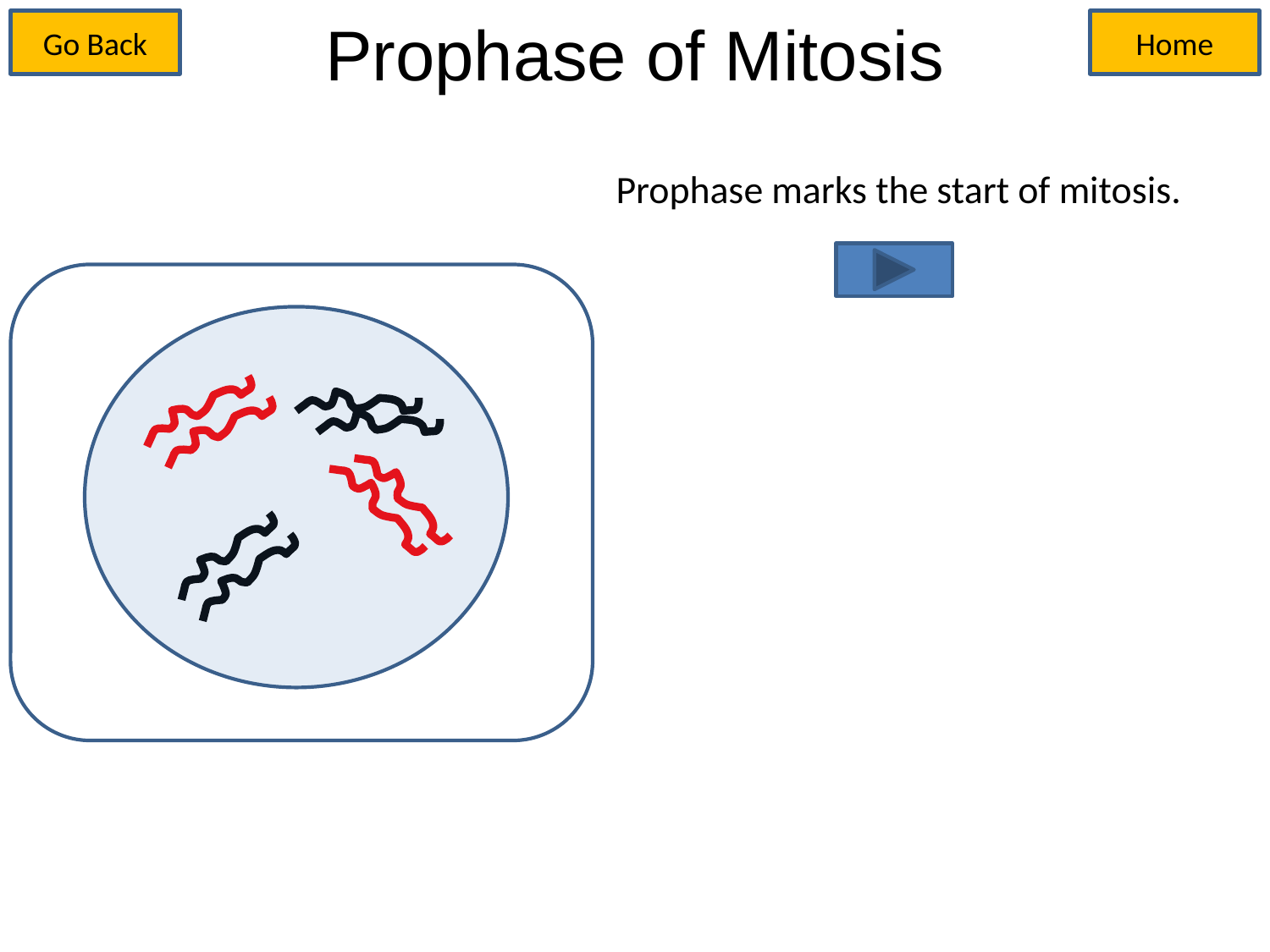

# Prophase of Mitosis
Go Back
Home
Prophase marks the start of mitosis.